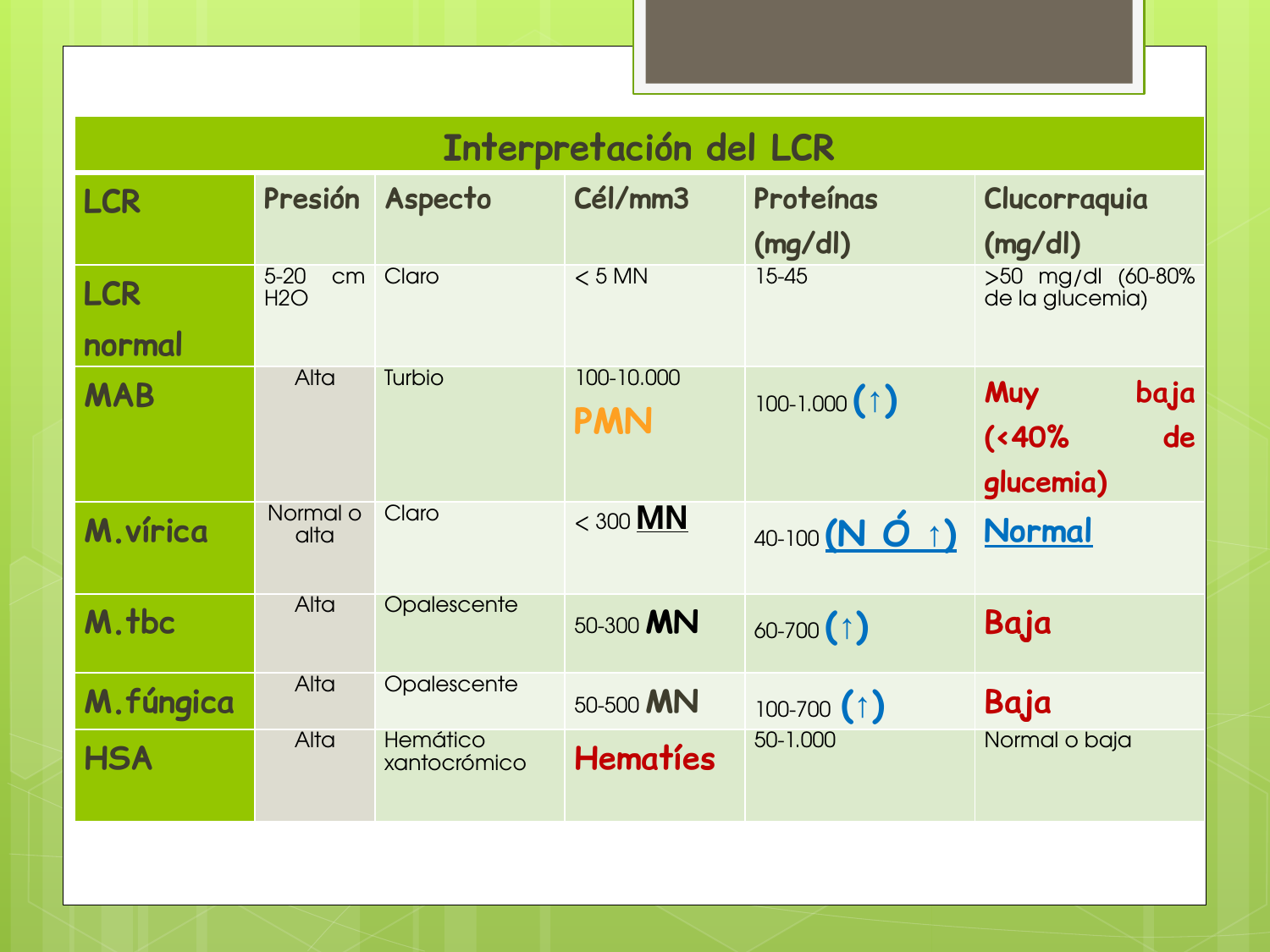

| Interpretación del LCR |  |  |  |  |  |
| --- | --- | --- | --- | --- | --- |
| LCR | Presión | Aspecto | Cél/mm3 | Proteínas (mg/dl) | Clucorraquia (mg/dl) |
| LCR normal | 5-20 cm H2O | Claro | < 5 MN | 15-45 | >50 mg/dl (60-80% de la glucemia) |
| MAB | Alta | Turbio | 100-10.000 PMN | 100-1.000 (↑) | Muy baja (<40% de glucemia) |
| M.vírica | Normal o alta | Claro | < 300 MN | 40-100 (N Ó ↑) | Normal |
| M.tbc | Alta | Opalescente | 50-300 MN | 60-700 (↑) | Baja |
| M.fúngica | Alta | Opalescente | 50-500 MN | 100-700 (↑) | Baja |
| HSA | Alta | Hemático xantocrómico | Hematíes | 50-1.000 | Normal o baja |